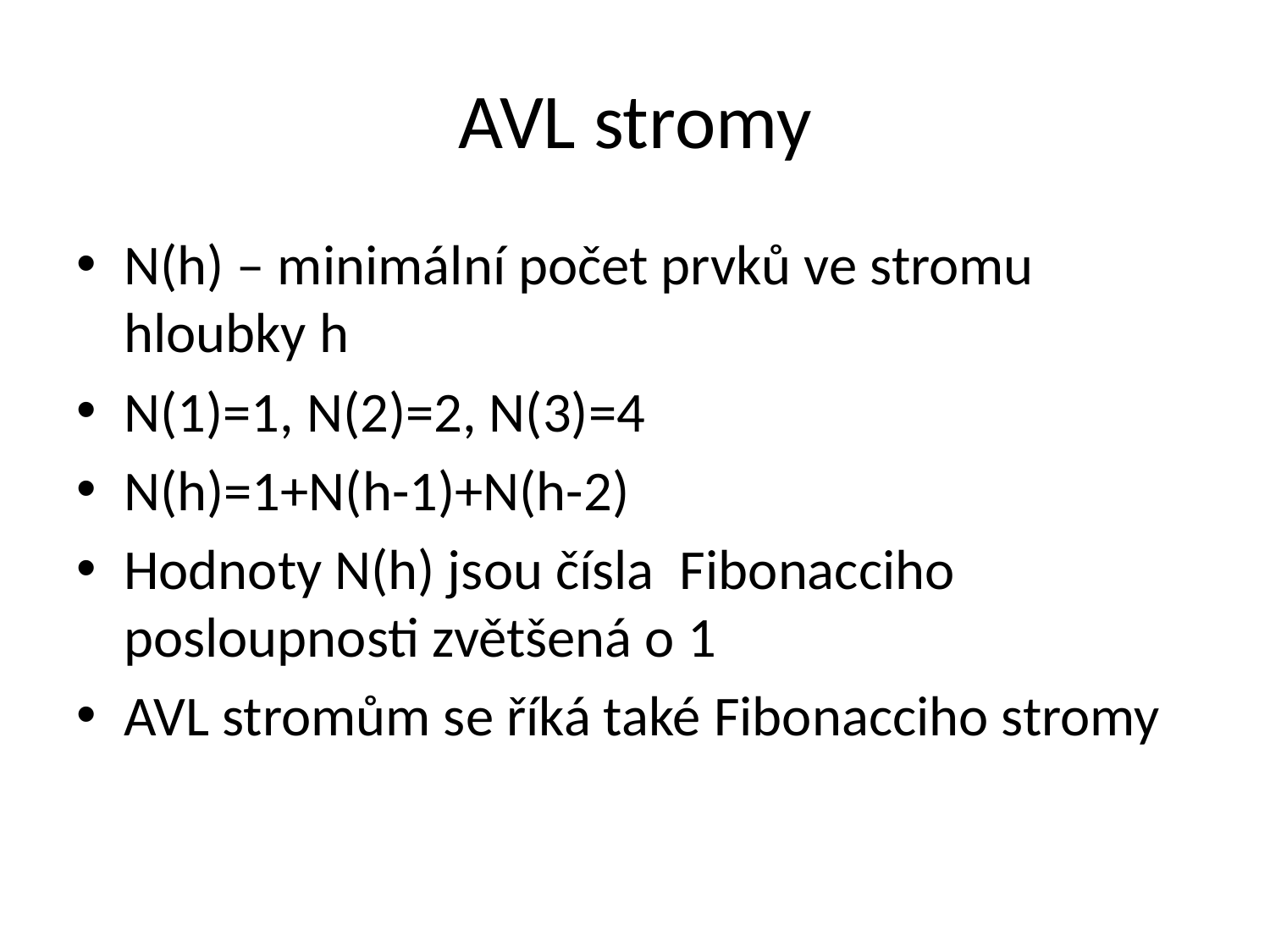

# AVL stromy
N(h) – minimální počet prvků ve stromu hloubky h
N(1)=1, N(2)=2, N(3)=4
N(h)=1+N(h-1)+N(h-2)
Hodnoty N(h) jsou čísla  Fibonacciho posloupnosti zvětšená o 1
AVL stromům se říká také Fibonacciho stromy